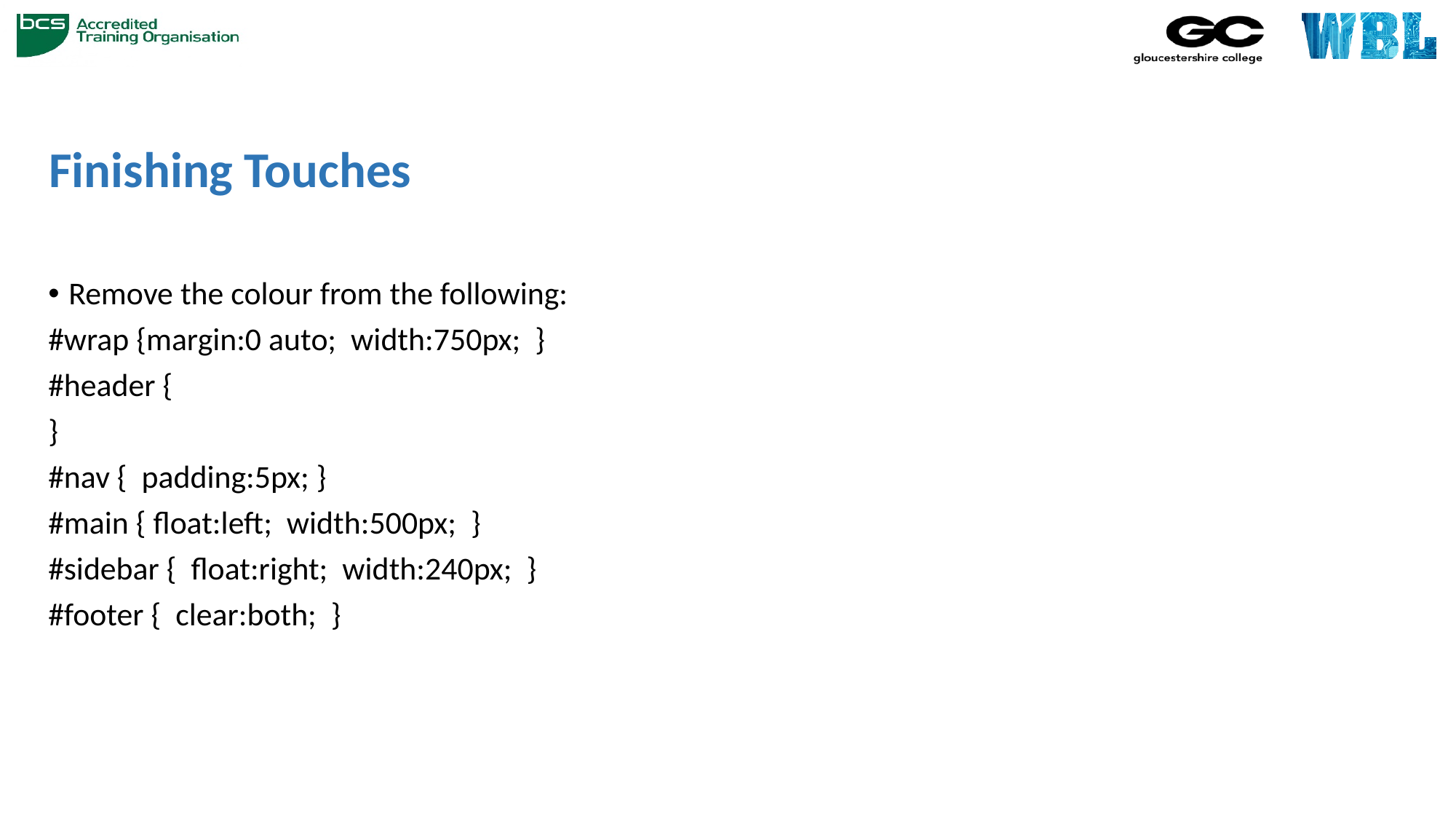

# Finishing Touches
Remove the colour from the following:
#wrap {margin:0 auto;  width:750px;  }
#header {
}
#nav {  padding:5px; }
#main { float:left;  width:500px;  }
#sidebar {  float:right;  width:240px;  }
#footer {  clear:both;  }